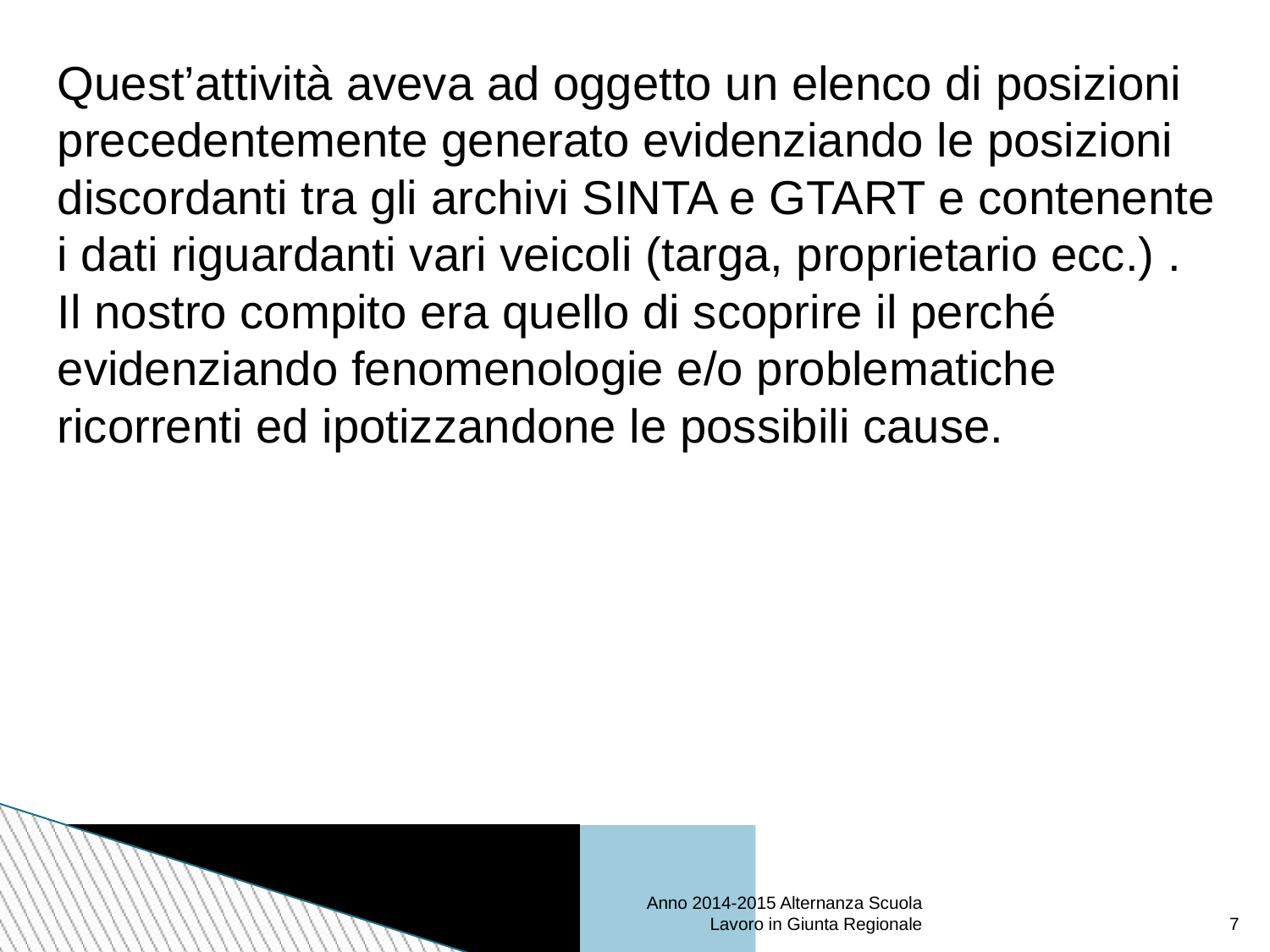

Quest’attività aveva ad oggetto un elenco di posizioni precedentemente generato evidenziando le posizioni discordanti tra gli archivi SINTA e GTART e contenente i dati riguardanti vari veicoli (targa, proprietario ecc.) .
Il nostro compito era quello di scoprire il perché evidenziando fenomenologie e/o problematiche ricorrenti ed ipotizzandone le possibili cause.
Anno 2014-2015 Alternanza Scuola Lavoro in Giunta Regionale
7